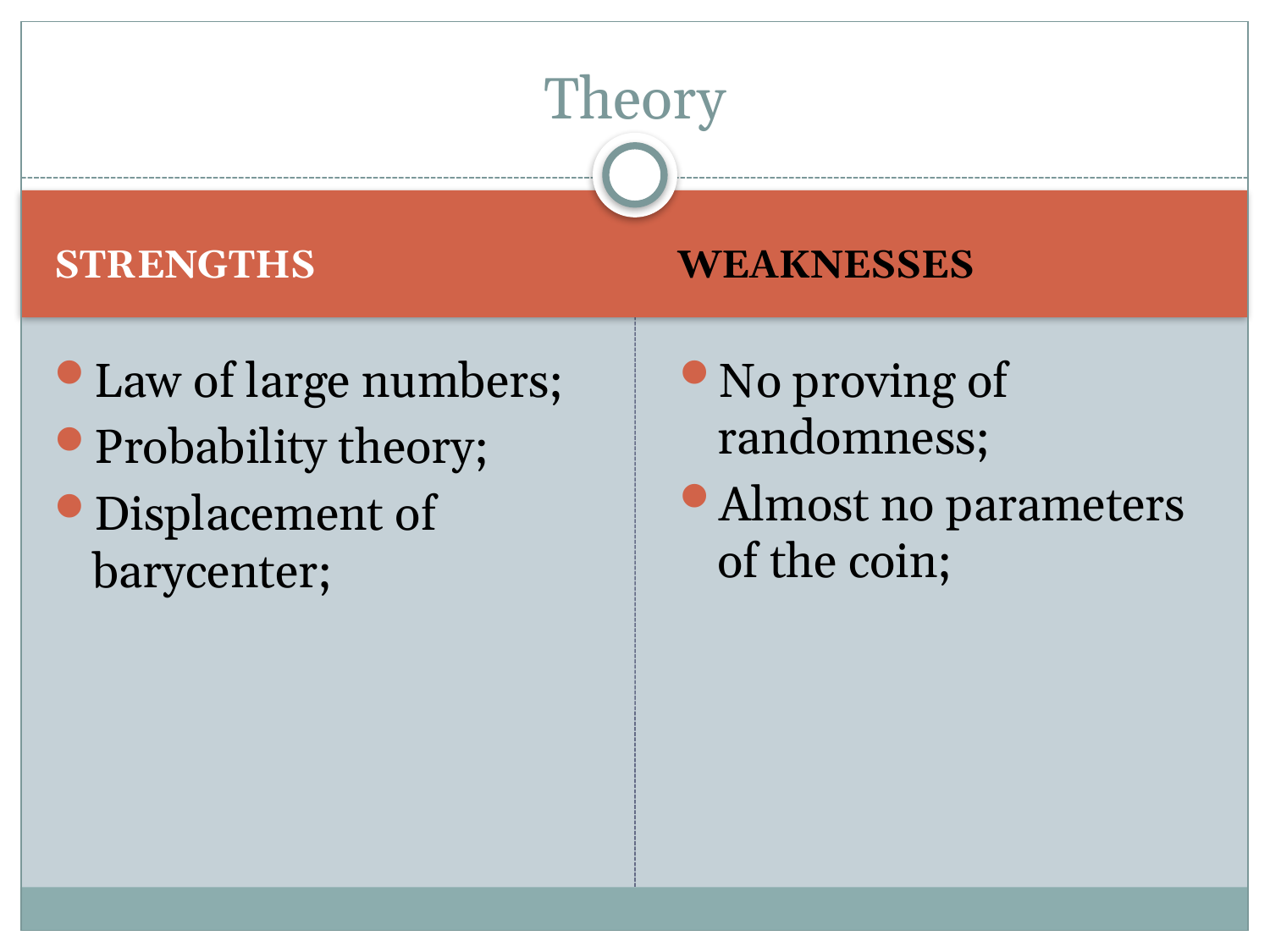

# Theory
STRENGTHS
WEAKNESSES
Law of large numbers;
Probability theory;
Displacement of barycenter;

No proving of randomness;
Almost no parameters of the coin;